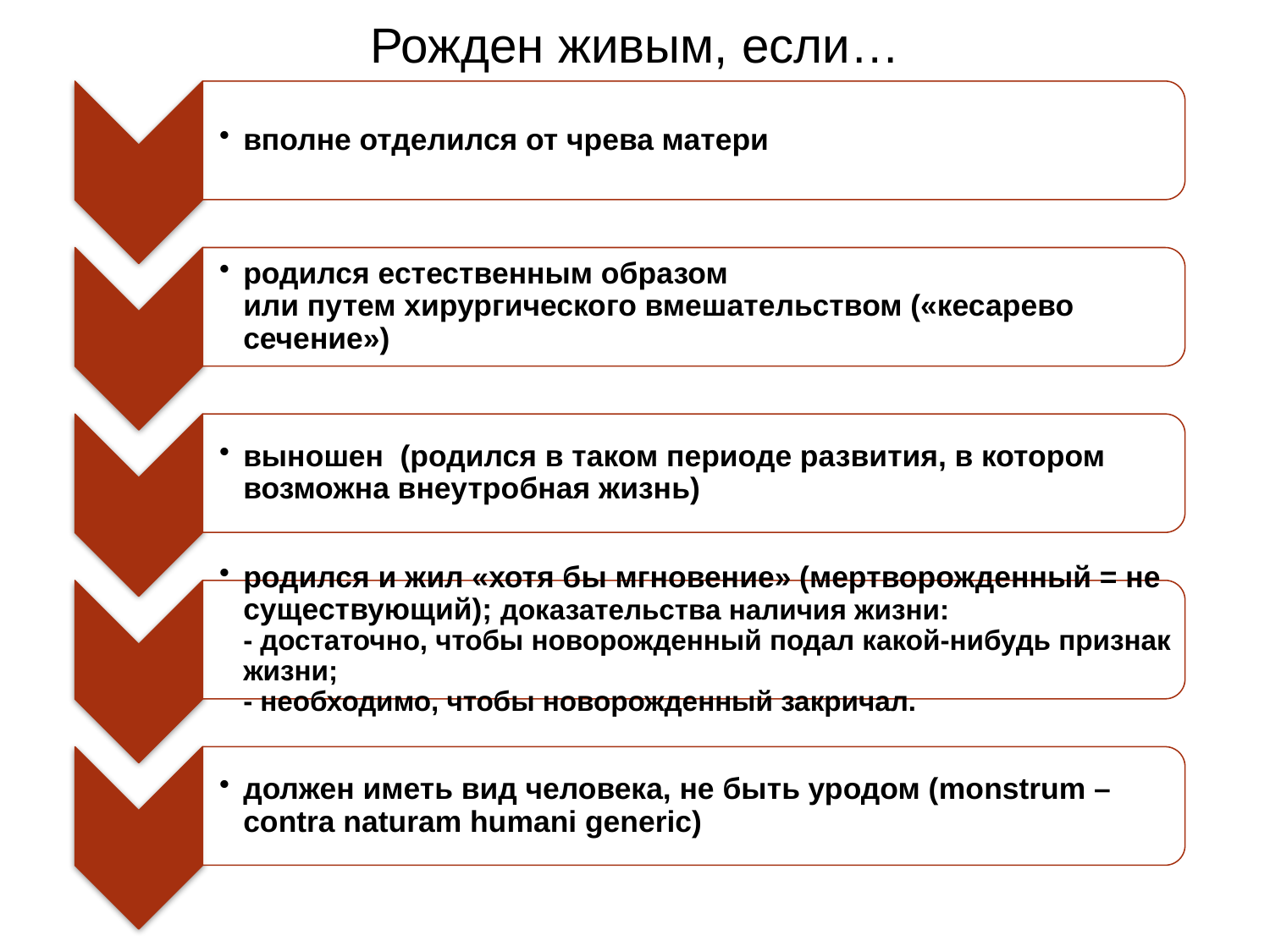

Рожден живым, если…
Условия рождения

вполне отделился от чрева матери

родился естественным образом
или путем хирургического вмешательством («кесарево сечение»)

выношен  (родился в таком периоде развития, в котором возможна внеутробная жизнь)

родился и жил «хотя бы мгновение» (мертворожденный = не существующий); доказательства наличия жизни:
- достаточно, чтобы новорожденный подал какой-нибудь признак жизни;
- необходимо, чтобы новорожденный закричал.

должен иметь вид человека, не быть уродом (monstrum – contra naturam humani generic)